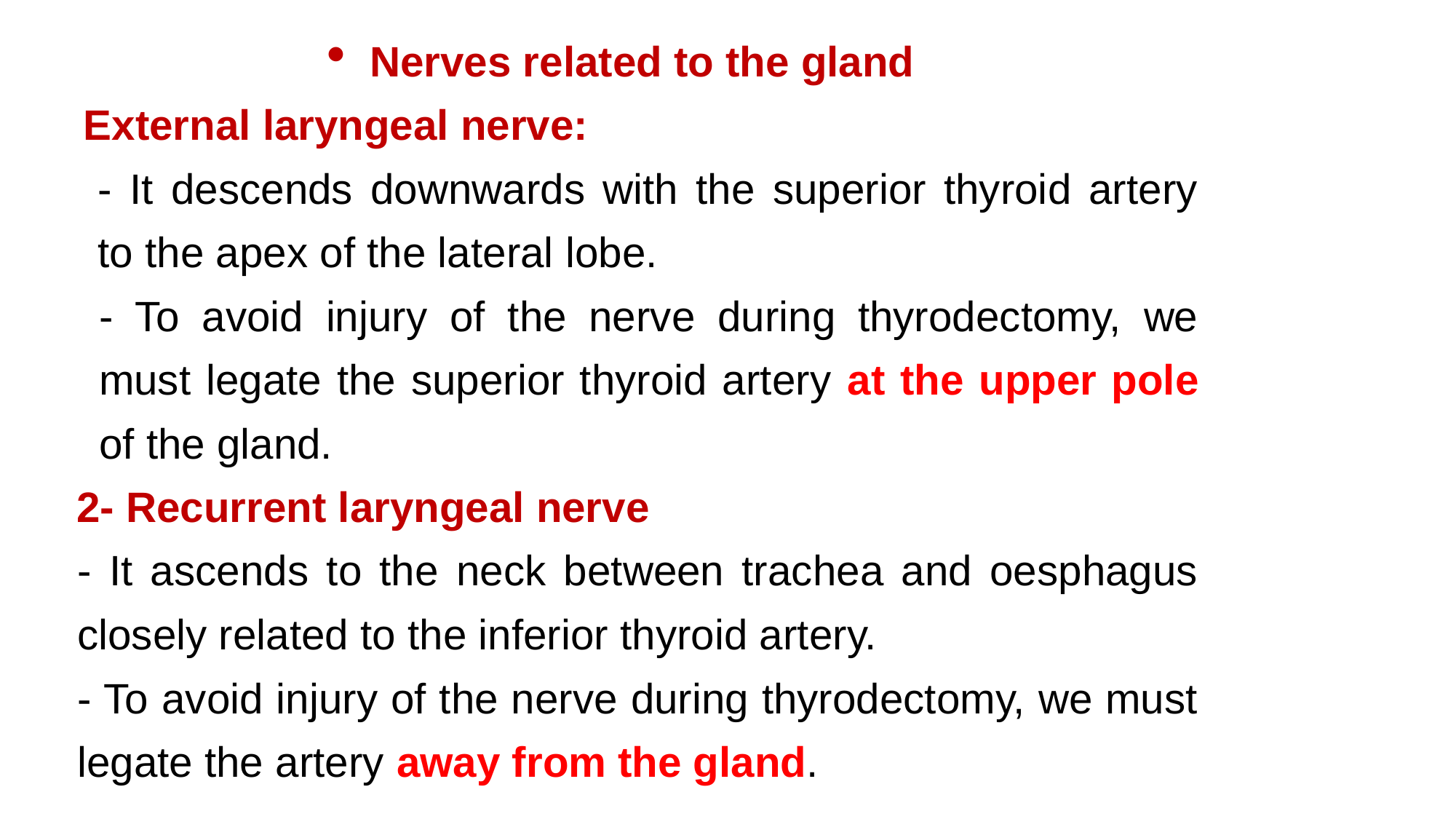

Nerves related to the gland
 External laryngeal nerve:
- It descends downwards with the superior thyroid artery to the apex of the lateral lobe.
- To avoid injury of the nerve during thyrodectomy, we must legate the superior thyroid artery at the upper pole of the gland.
2- Recurrent laryngeal nerve
- It ascends to the neck between trachea and oesphagus closely related to the inferior thyroid artery.
- To avoid injury of the nerve during thyrodectomy, we must legate the artery away from the gland.